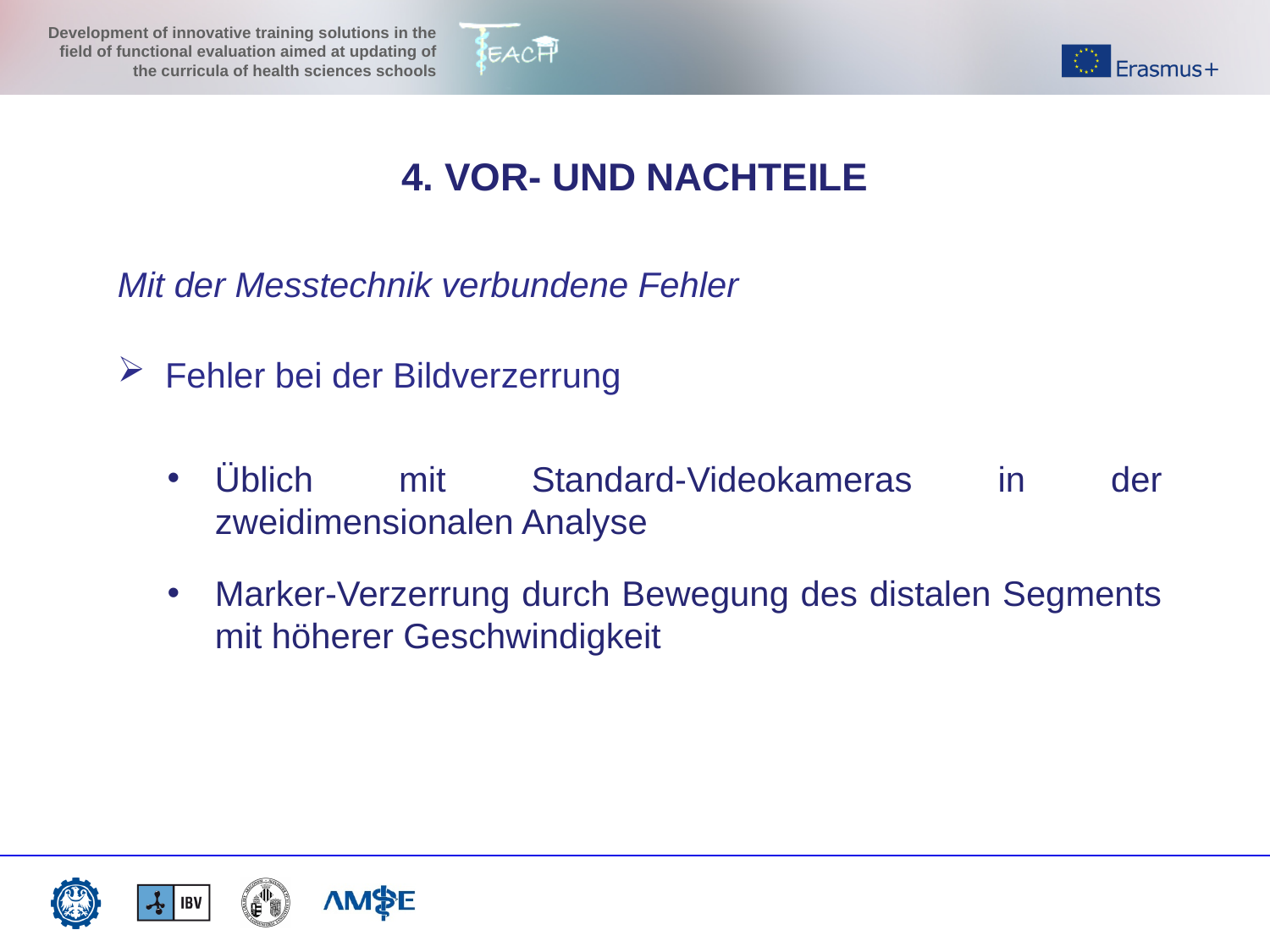

4. VOR- UND NACHTEILE
Mit der Messtechnik verbundene Fehler
Fehler bei der Bildverzerrung
Üblich mit Standard-Videokameras in der zweidimensionalen Analyse
Marker-Verzerrung durch Bewegung des distalen Segments mit höherer Geschwindigkeit